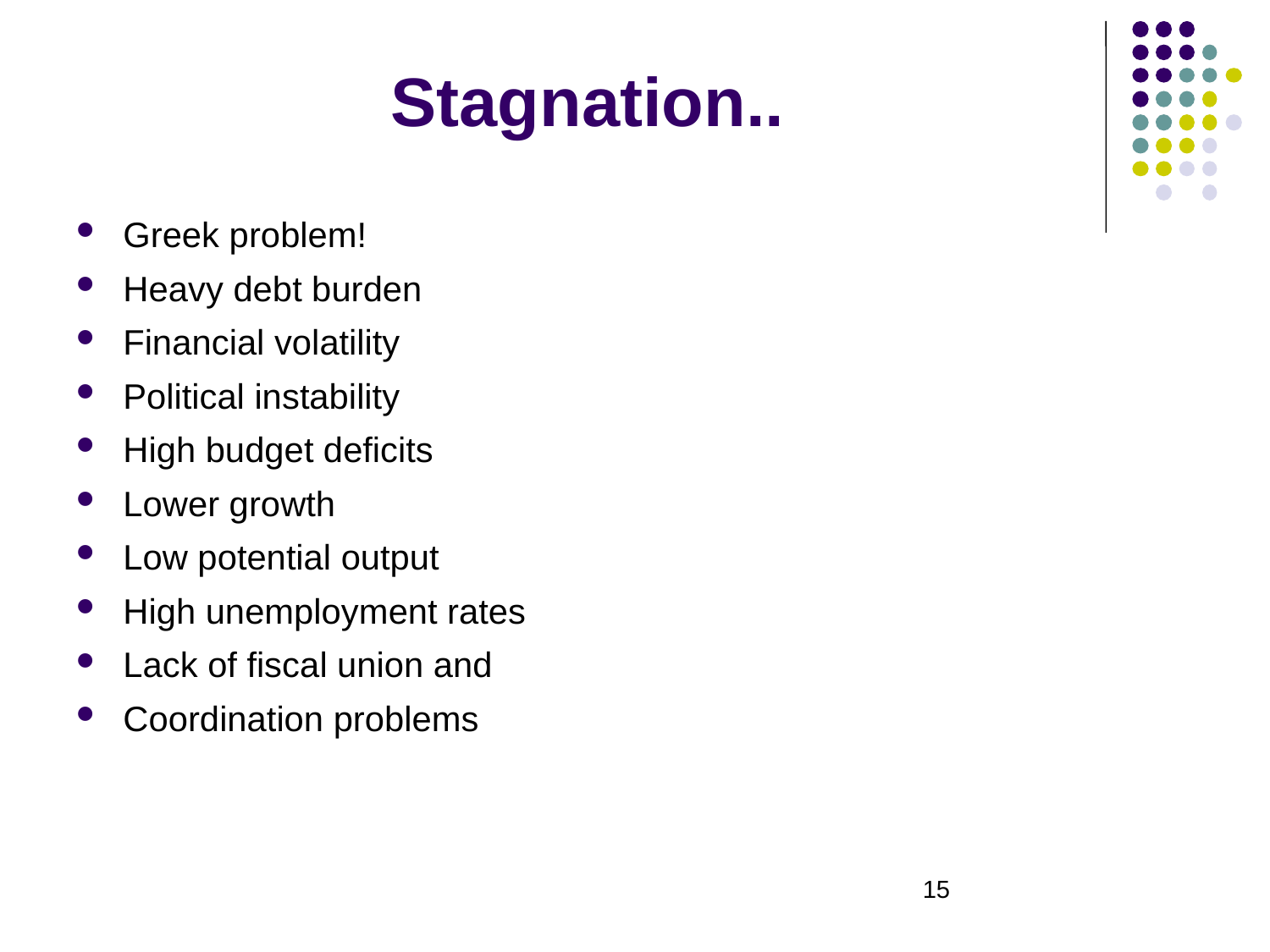

Stagnation..
Greek problem!
Heavy debt burden
Financial volatility
Political instability
High budget deficits
Lower growth
Low potential output
High unemployment rates
Lack of fiscal union and
Coordination problems
15